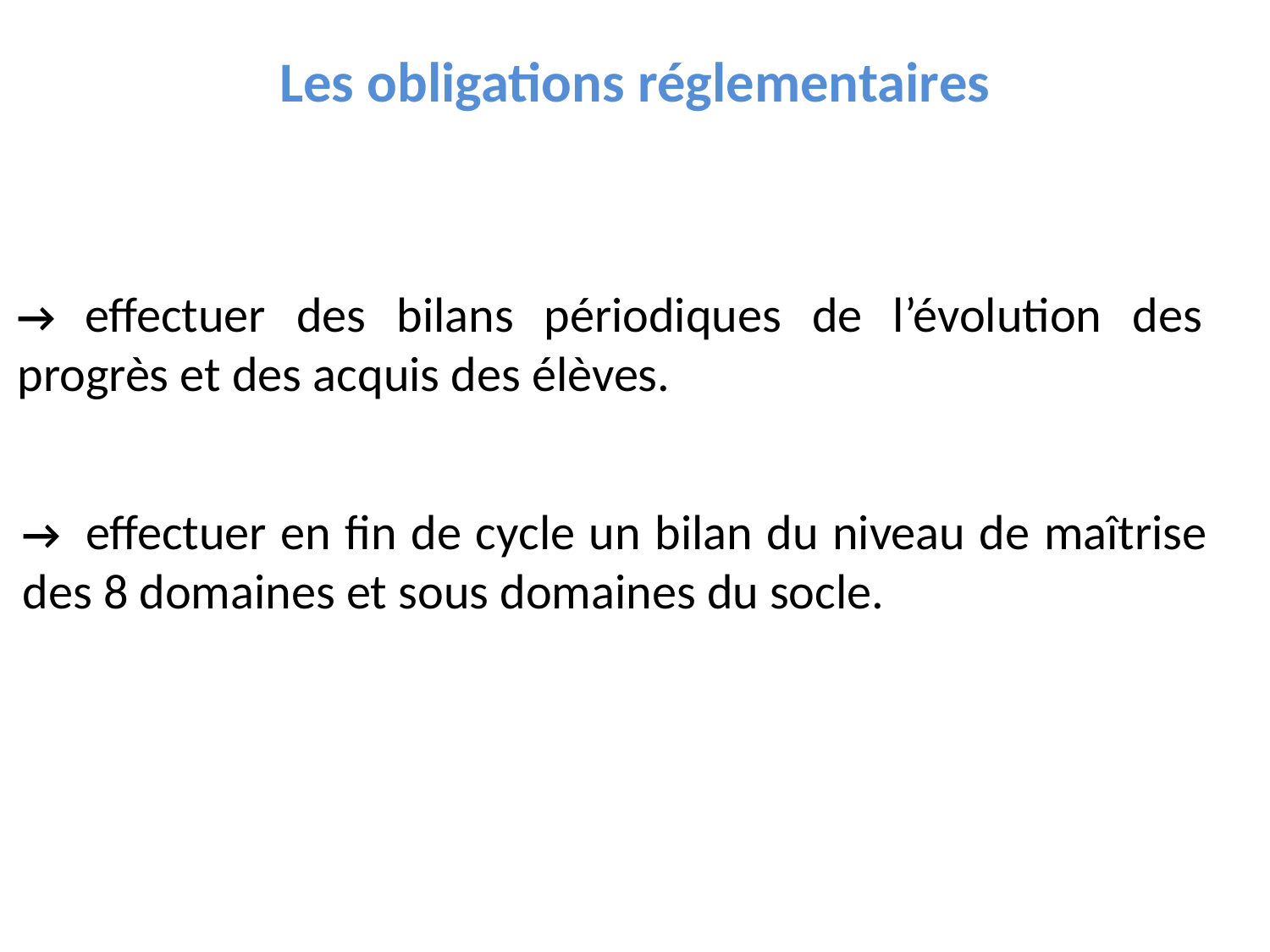

Les obligations réglementaires
→ effectuer des bilans périodiques de l’évolution des progrès et des acquis des élèves.

→  effectuer en fin de cycle un bilan du niveau de maîtrise des 8 domaines et sous domaines du socle.